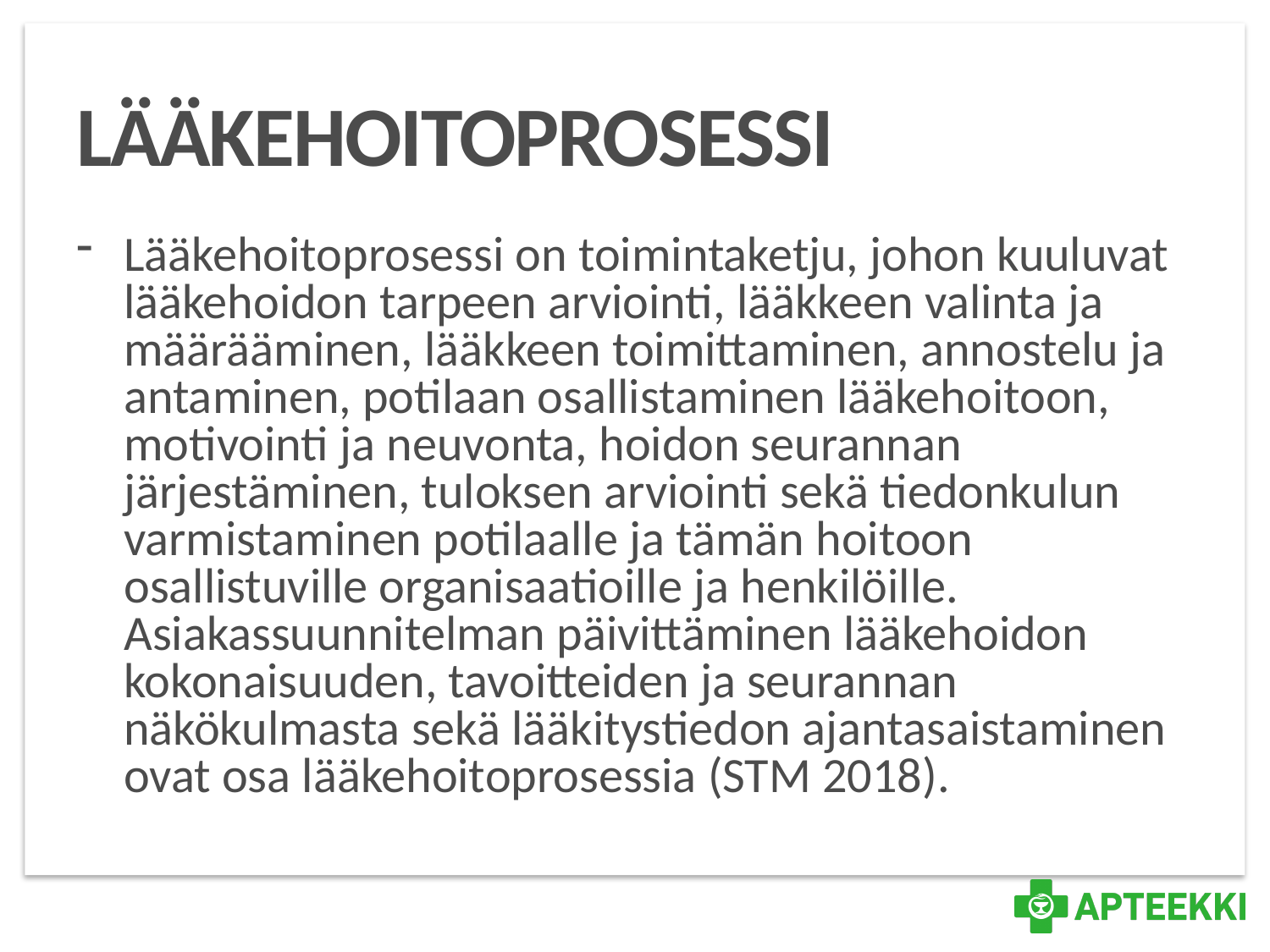

# Lääkehoitoprosessi
Lääkehoitoprosessi on toimintaketju, johon kuuluvat lääkehoidon tarpeen arviointi, lääkkeen valinta ja määrääminen, lääkkeen toimittaminen, annostelu ja antaminen, potilaan osallistaminen lääkehoitoon, motivointi ja neuvonta, hoidon seurannan järjestäminen, tuloksen arviointi sekä tiedonkulun varmistaminen potilaalle ja tämän hoitoon osallistuville organisaatioille ja henkilöille. Asiakassuunnitelman päivittäminen lääkehoidon kokonaisuuden, tavoitteiden ja seurannan näkökulmasta sekä lääkitystiedon ajantasaistaminen ovat osa lääkehoitoprosessia (STM 2018).